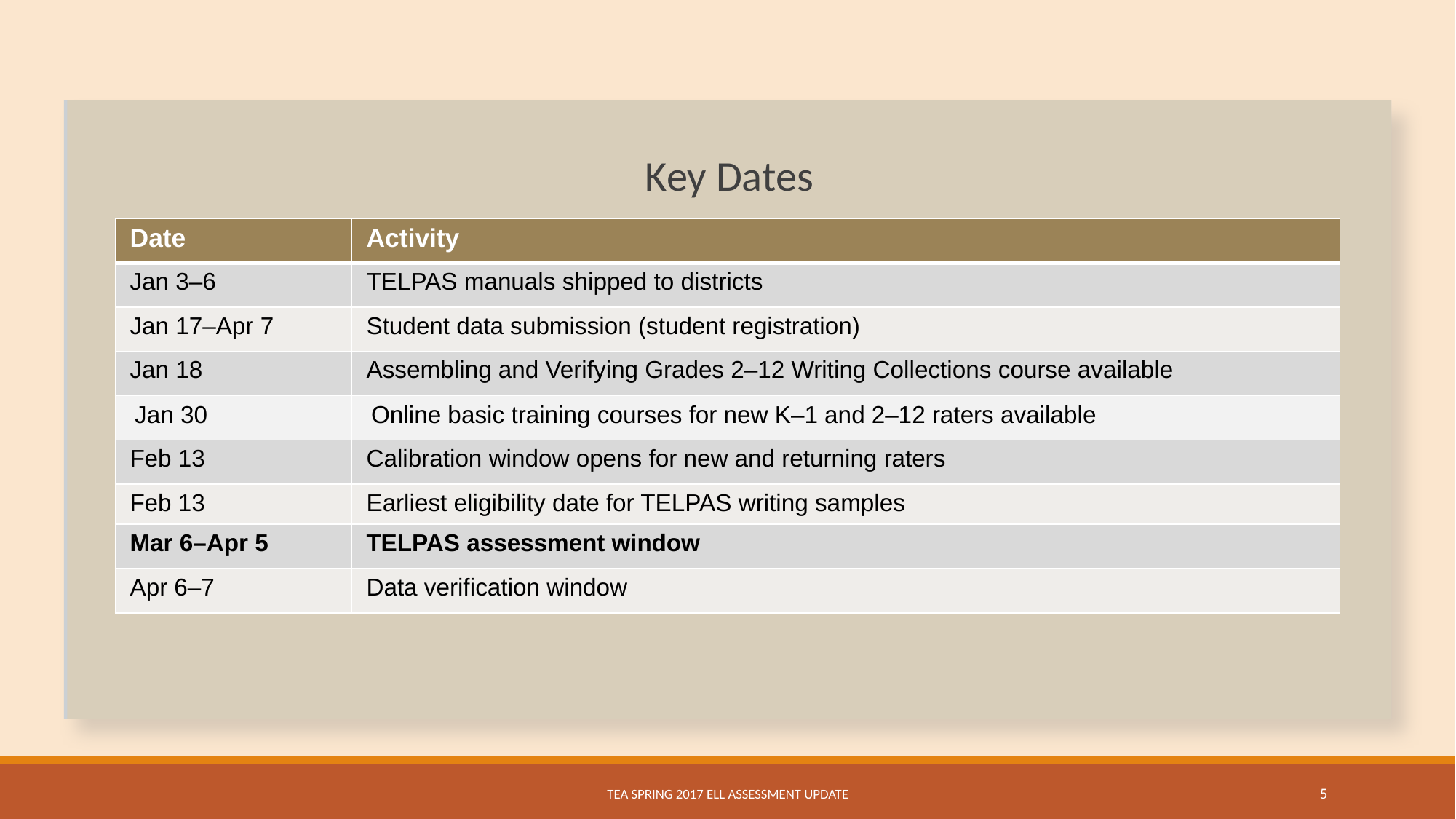

Key Dates

| Date | Activity |
| --- | --- |
| Jan 3–6 | TELPAS manuals shipped to districts |
| Jan 17–Apr 7 | Student data submission (student registration) |
| Jan 18 | Assembling and Verifying Grades 2–12 Writing Collections course available |
| Jan 30 | Online basic training courses for new K–1 and 2–12 raters available |
| Feb 13 | Calibration window opens for new and returning raters |
| Feb 13 | Earliest eligibility date for TELPAS writing samples |
| Mar 6–Apr 5 | TELPAS assessment window |
| Apr 6–7 | Data verification window |
TEA Spring 2017 ELL Assessment Update
5